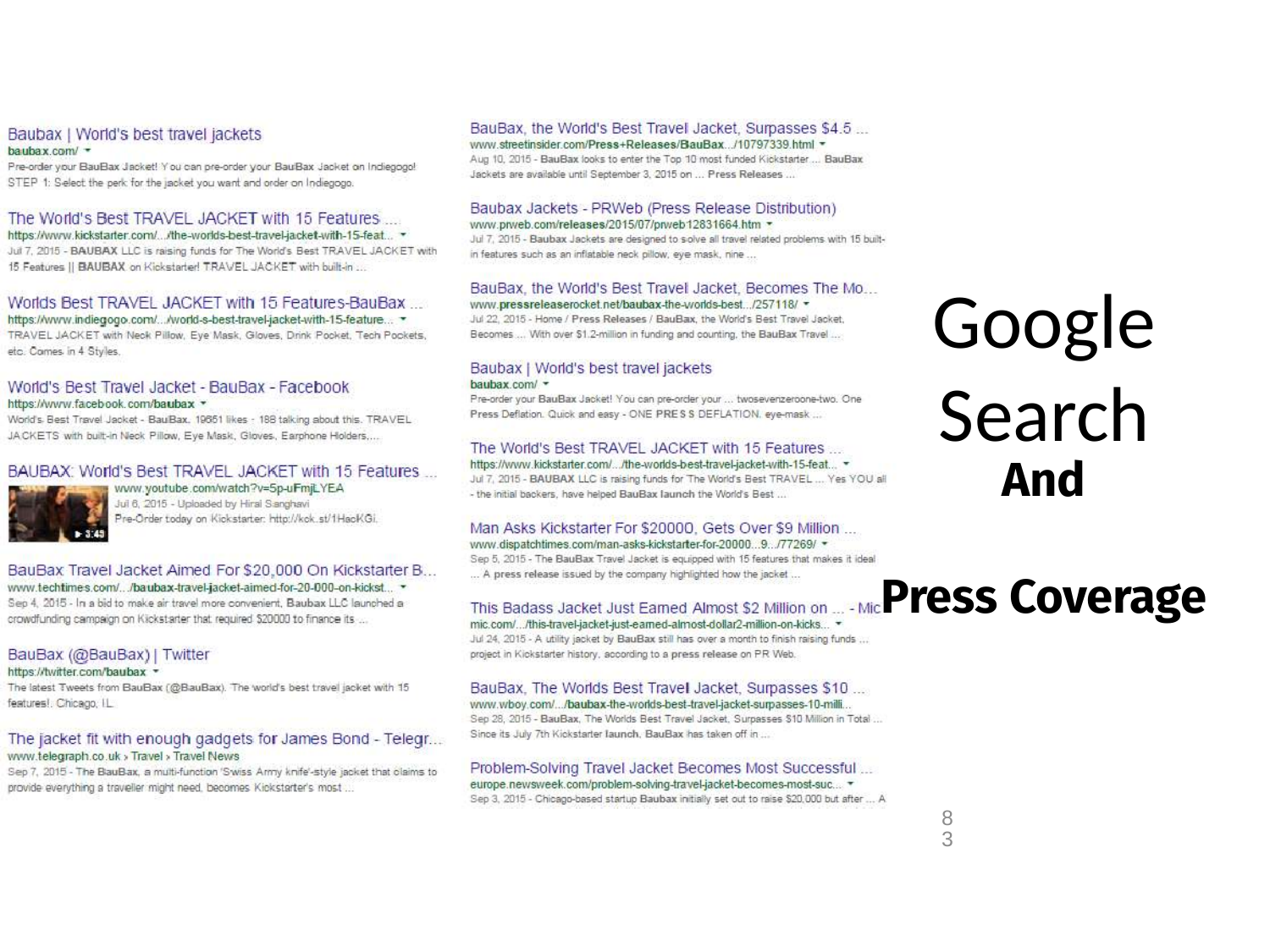

# Google Search
And

Press Coverage
83